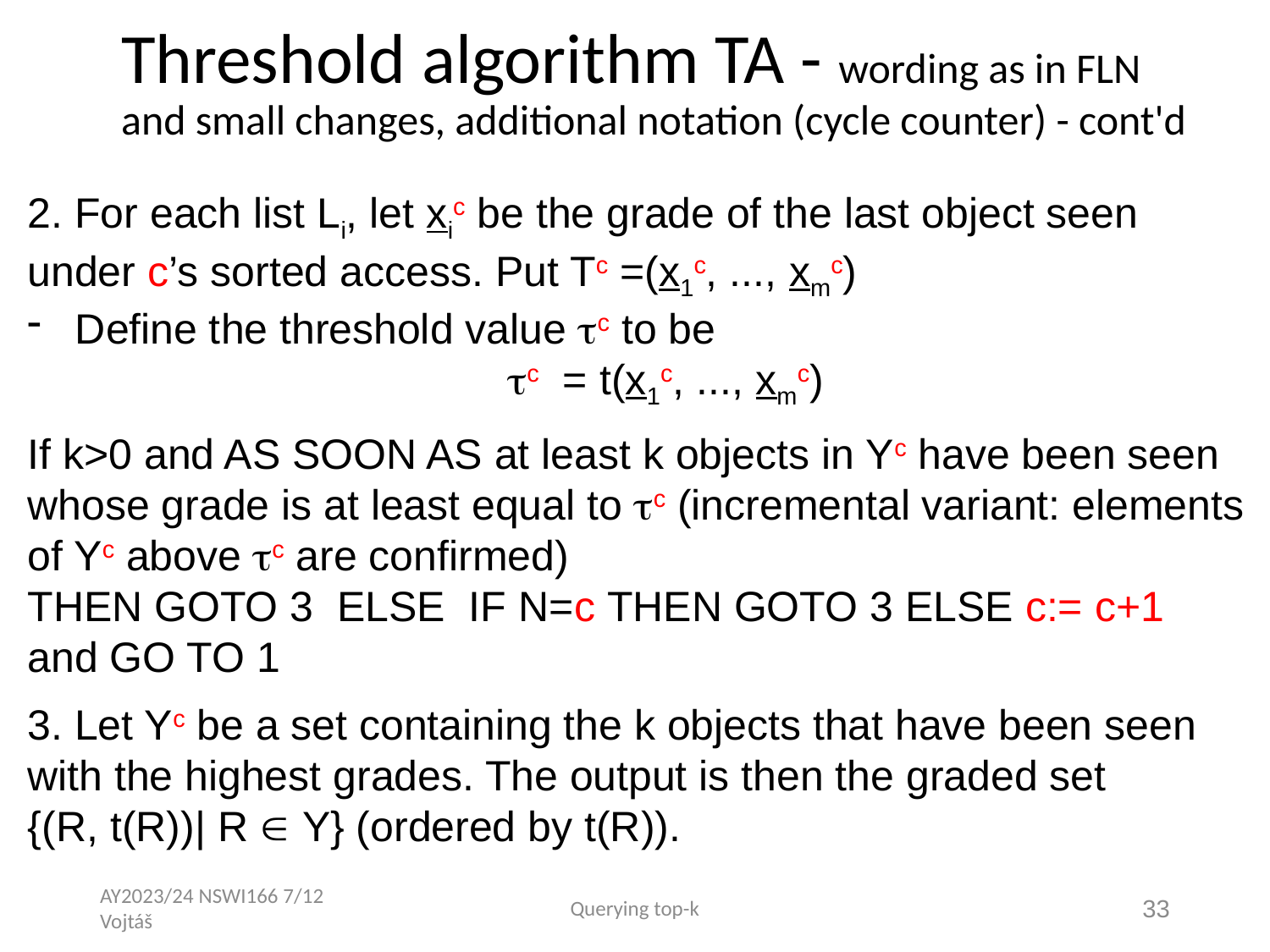

Threshold algorithm TA - wording as in FLN and small changes, additional notation (cycle counter) - cont'd
2. For each list Li, let xic be the grade of the last object seen
under c’s sorted access. Put Tc =(x1c, ..., xmc)
Define the threshold value τc to be
 τc  = t(x1c, ..., xmc)

If k>0 and AS SOON AS at least k objects in Yc have been seen
whose grade is at least equal to τc (incremental variant: elements
of Yc above τc are confirmed)
THEN GOTO 3  ELSE  IF N=c THEN GOTO 3 ELSE c:= c+1
and GO TO 1

3. Let Yc be a set containing the k objects that have been seen
with the highest grades. The output is then the graded set
{(R, t(R))| R ∈ Y} (ordered by t(R)).

AY2023/24 NSWI166 7/12 Vojtáš
Querying top-k
33